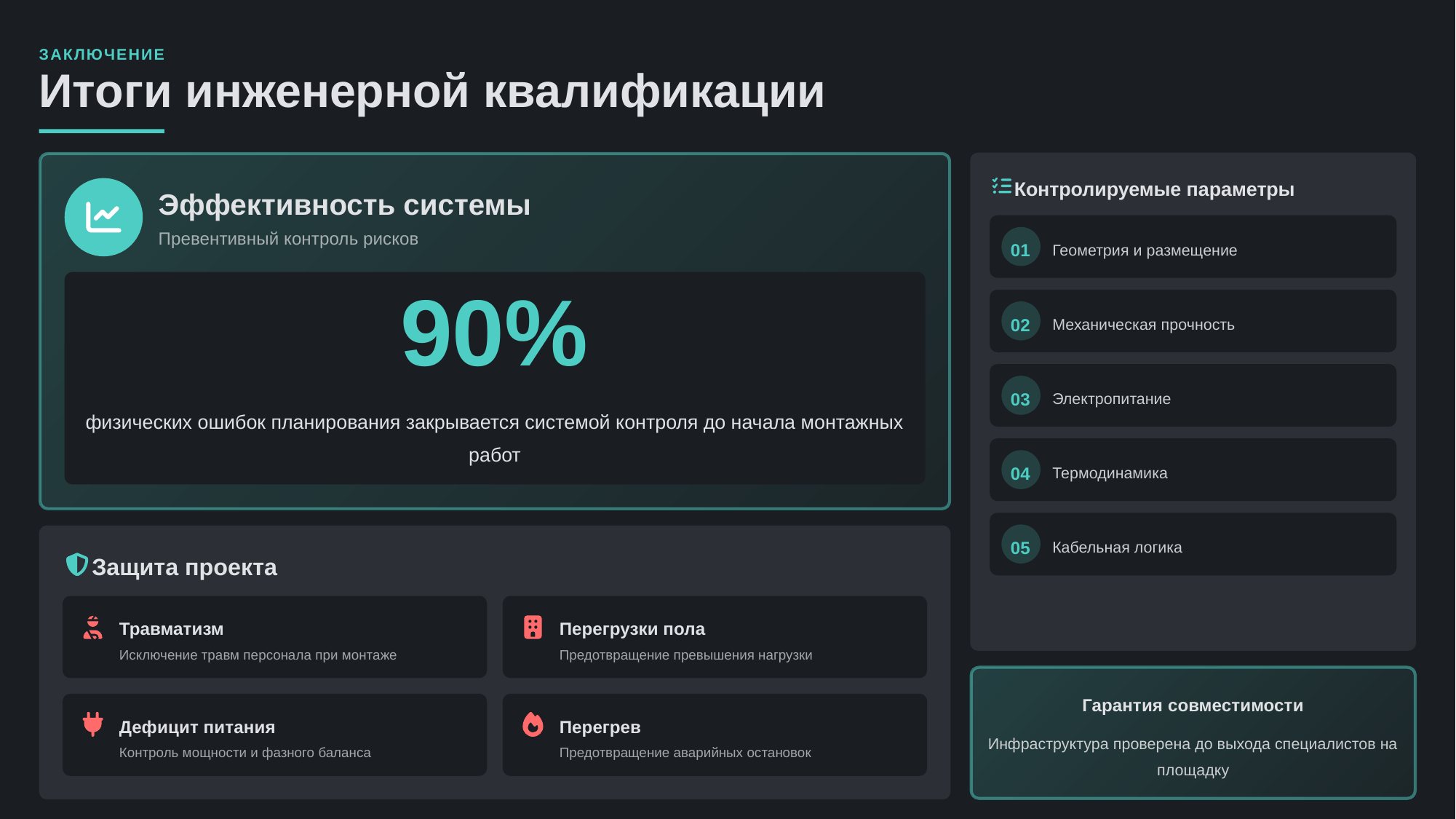

ЗАКЛЮЧЕНИЕ
Итоги инженерной квалификации

Контролируемые параметры

Эффективность системы

Превентивный контроль рисков

01
Геометрия и размещение

90%

02
Механическая прочность

03
Электропитание
физических ошибок планирования закрывается системой контроля до начала монтажных работ

04
Термодинамика

05
Кабельная логика
Защита проекта

Травматизм
Перегрузки пола

Исключение травм персонала при монтаже
Предотвращение превышения нагрузки

Гарантия совместимости

Дефицит питания
Перегрев

Инфраструктура проверена до выхода специалистов на площадку
Контроль мощности и фазного баланса
Предотвращение аварийных остановок